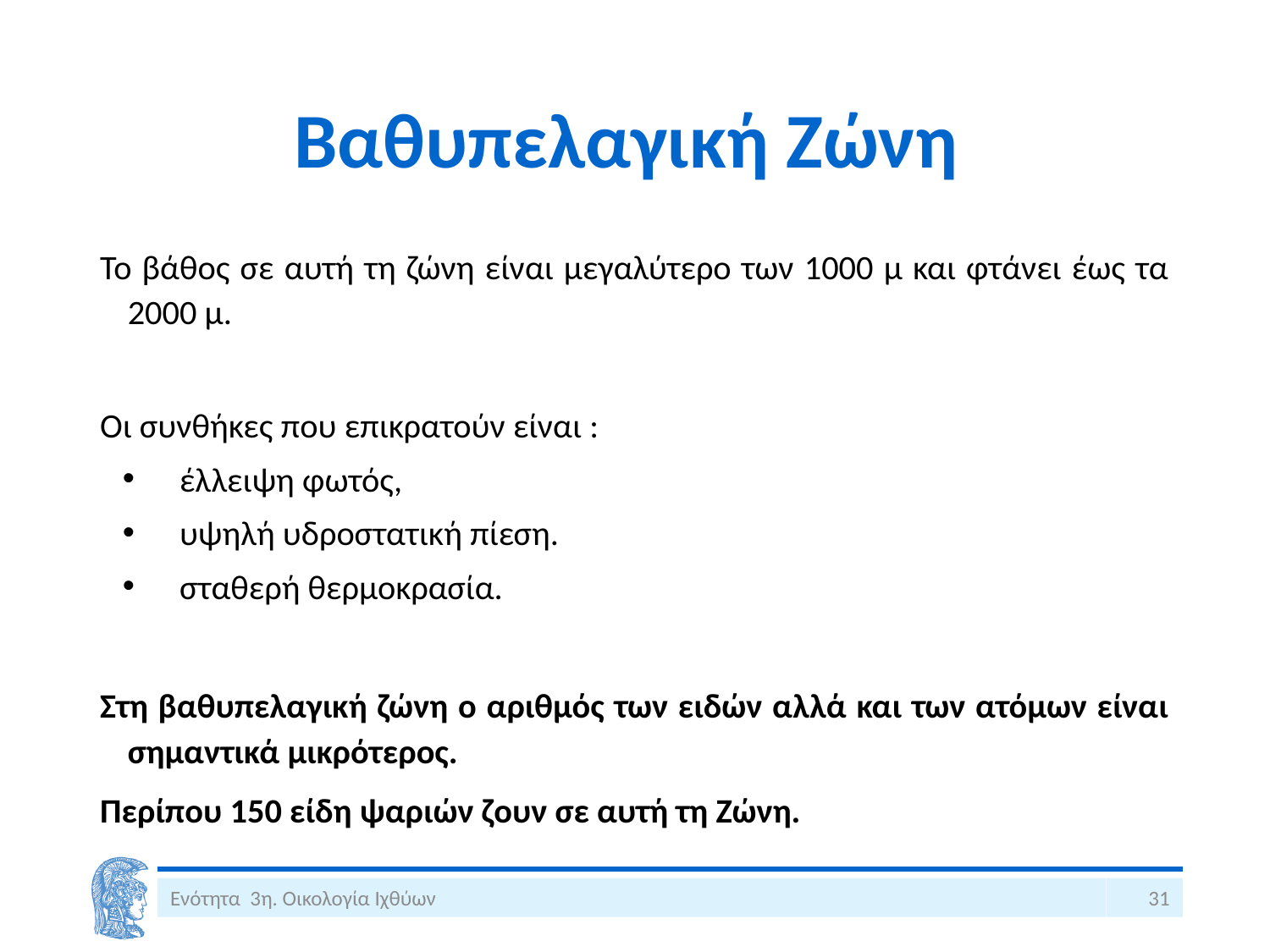

# Βαθυπελαγική Ζώνη
Το βάθος σε αυτή τη ζώνη είναι μεγαλύτερο των 1000 μ και φτάνει έως τα 2000 μ.

Οι συνθήκες που επικρατούν είναι :
έλλειψη φωτός,
υψηλή υδροστατική πίεση.
σταθερή θερμοκρασία.

Στη βαθυπελαγική ζώνη ο αριθμός των ειδών αλλά και των ατόμων είναι σημαντικά μικρότερος.
Περίπου 150 είδη ψαριών ζουν σε αυτή τη Ζώνη.

Ενότητα  3η. Οικολογία Ιχθύων
31